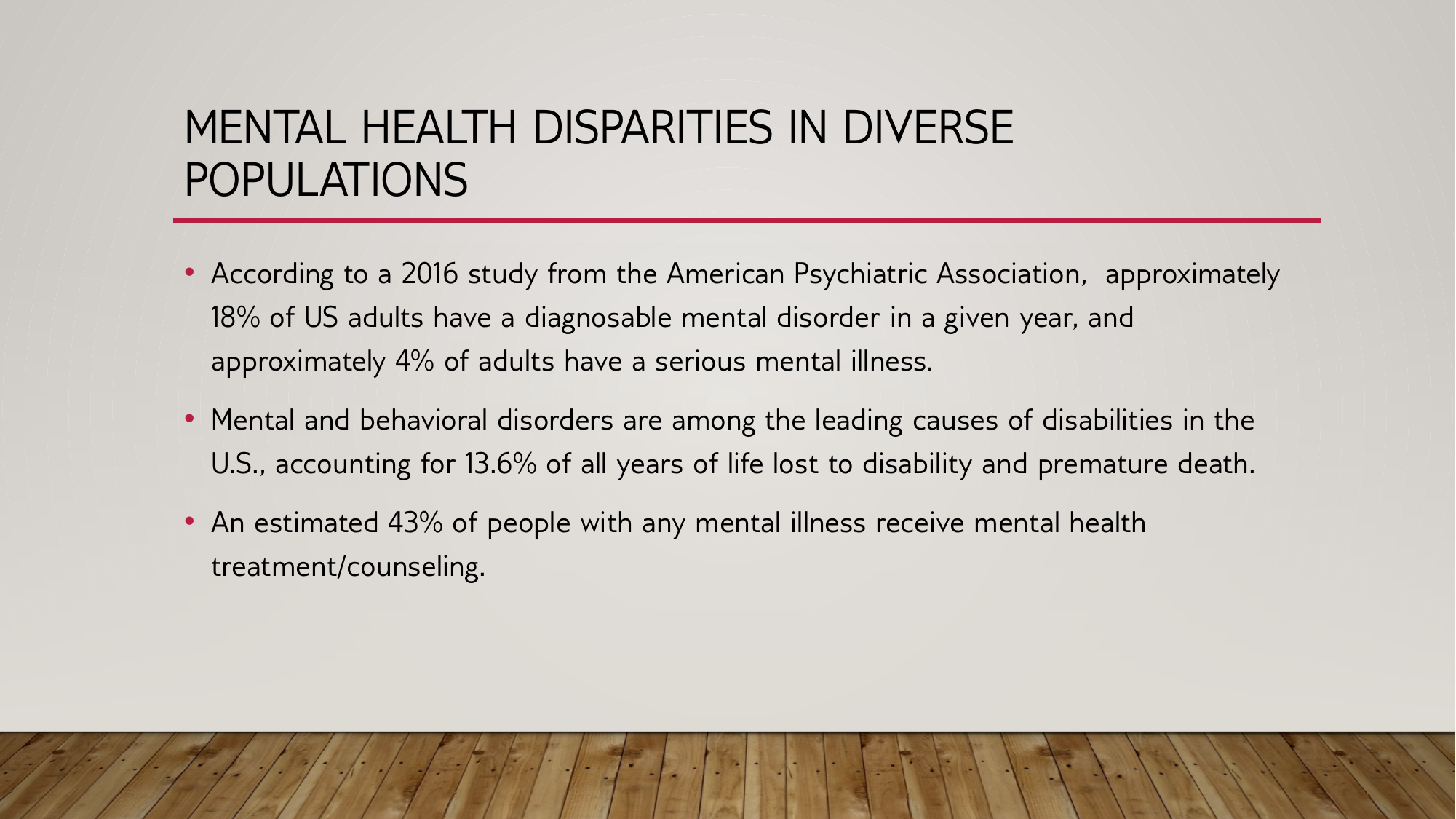

# Mental Health Disparities in Diverse Populations
According to a 2016 study from the American Psychiatric Association,  approximately 18% of US adults have a diagnosable mental disorder in a given year, and approximately 4% of adults have a serious mental illness.
Mental and behavioral disorders are among the leading causes of disabilities in the U.S., accounting for 13.6% of all years of life lost to disability and premature death.
An estimated 43% of people with any mental illness receive mental health treatment/counseling.